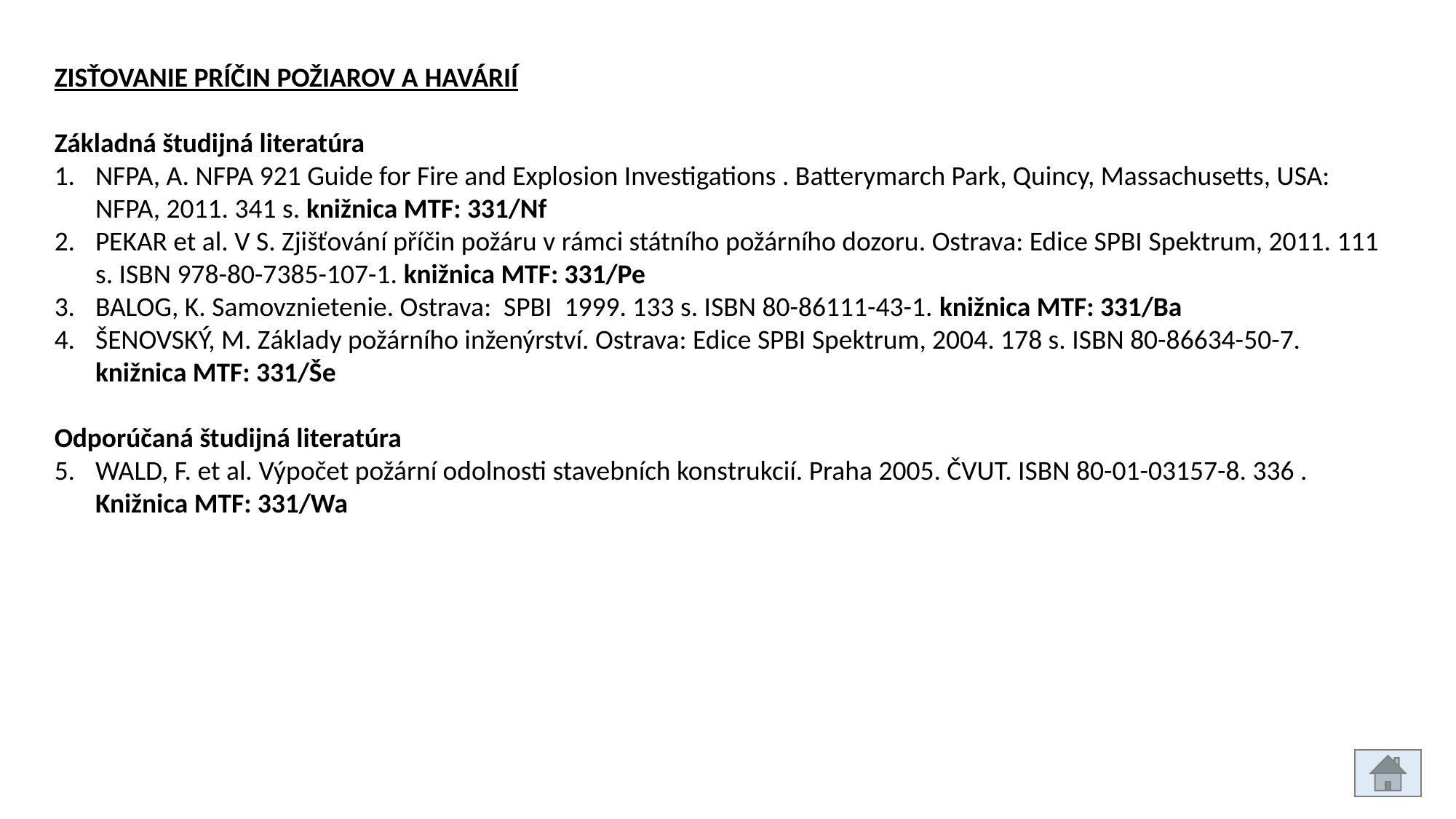

ZISŤOVANIE PRÍČIN POŽIAROV A HAVÁRIÍ

Základná študijná literatúra
NFPA, A. NFPA 921 Guide for Fire and Explosion Investigations . Batterymarch Park, Quincy, Massachusetts, USA: NFPA, 2011. 341 s. knižnica MTF: 331/Nf
PEKAR et al. V S. Zjišťování příčin požáru v rámci státního požárního dozoru. Ostrava: Edice SPBI Spektrum, 2011. 111 s. ISBN 978-80-7385-107-1. knižnica MTF: 331/Pe
BALOG, K. Samovznietenie. Ostrava:  SPBI  1999. 133 s. ISBN 80-86111-43-1. knižnica MTF: 331/Ba
ŠENOVSKÝ, M. Základy požárního inženýrství. Ostrava: Edice SPBI Spektrum, 2004. 178 s. ISBN 80-86634-50-7. knižnica MTF: 331/Še

Odporúčaná študijná literatúra
WALD, F. et al. Výpočet požární odolnosti stavebních konstrukcií. Praha 2005. ČVUT. ISBN 80-01-03157-8. 336 . Knižnica MTF: 331/Wa